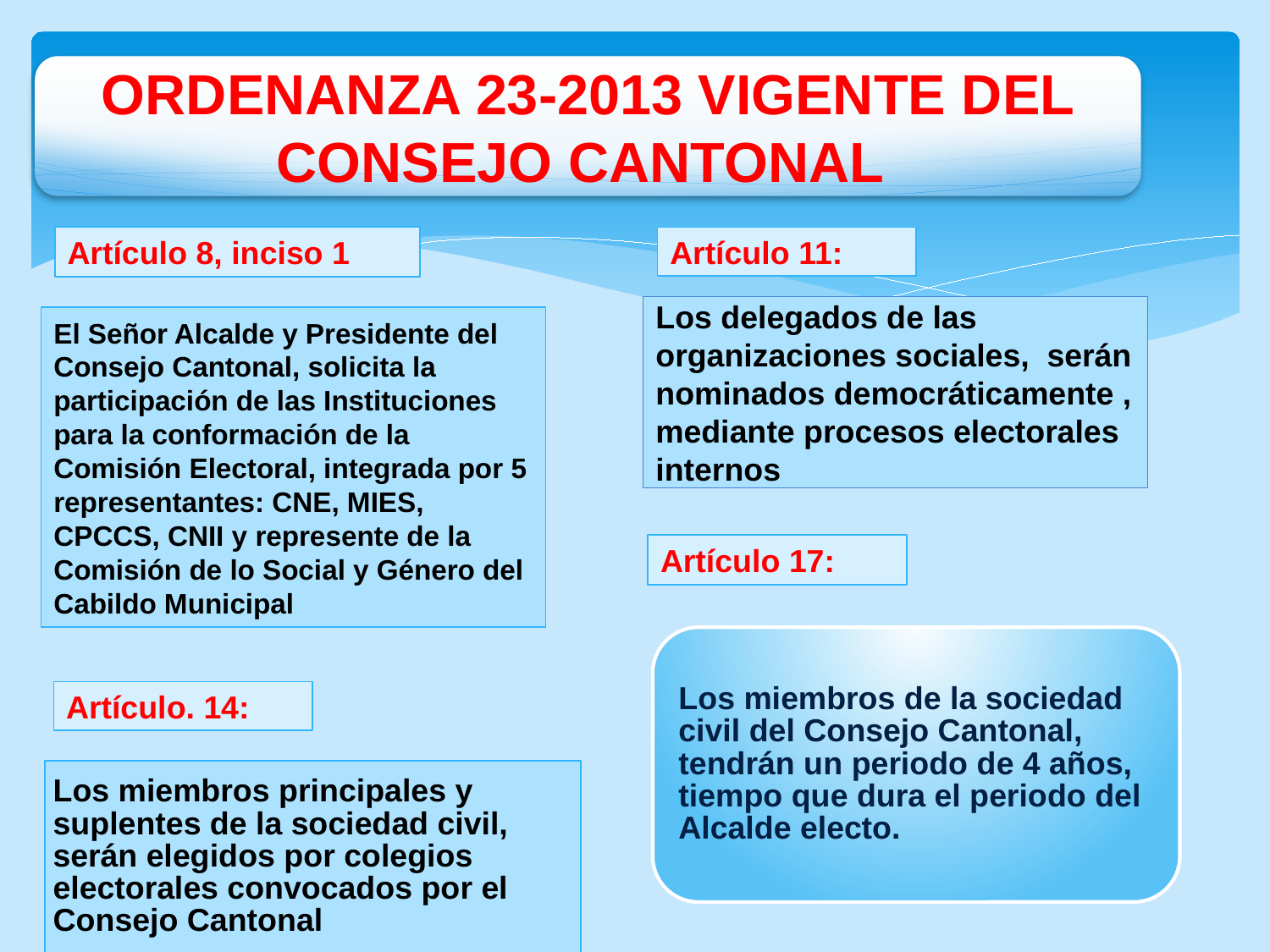

ORDENANZA 23-2013 VIGENTE DEL CONSEJO CANTONAL
Artículo 8, inciso 1
Artículo 11:
Los delegados de las organizaciones sociales,  serán nominados democráticamente , mediante procesos electorales internos
El Señor Alcalde y Presidente del Consejo Cantonal, solicita la participación de las Instituciones para la conformación de la Comisión Electoral, integrada por 5 representantes: CNE, MIES, CPCCS, CNII y represente de la Comisión de lo Social y Género del Cabildo Municipal
Artículo 17:
Los miembros de la sociedad civil del Consejo Cantonal, tendrán un periodo de 4 años, tiempo que dura el periodo del Alcalde electo.
Artículo. 14:
Los miembros principales y suplentes de la sociedad civil, serán elegidos por colegios electorales convocados por el Consejo Cantonal